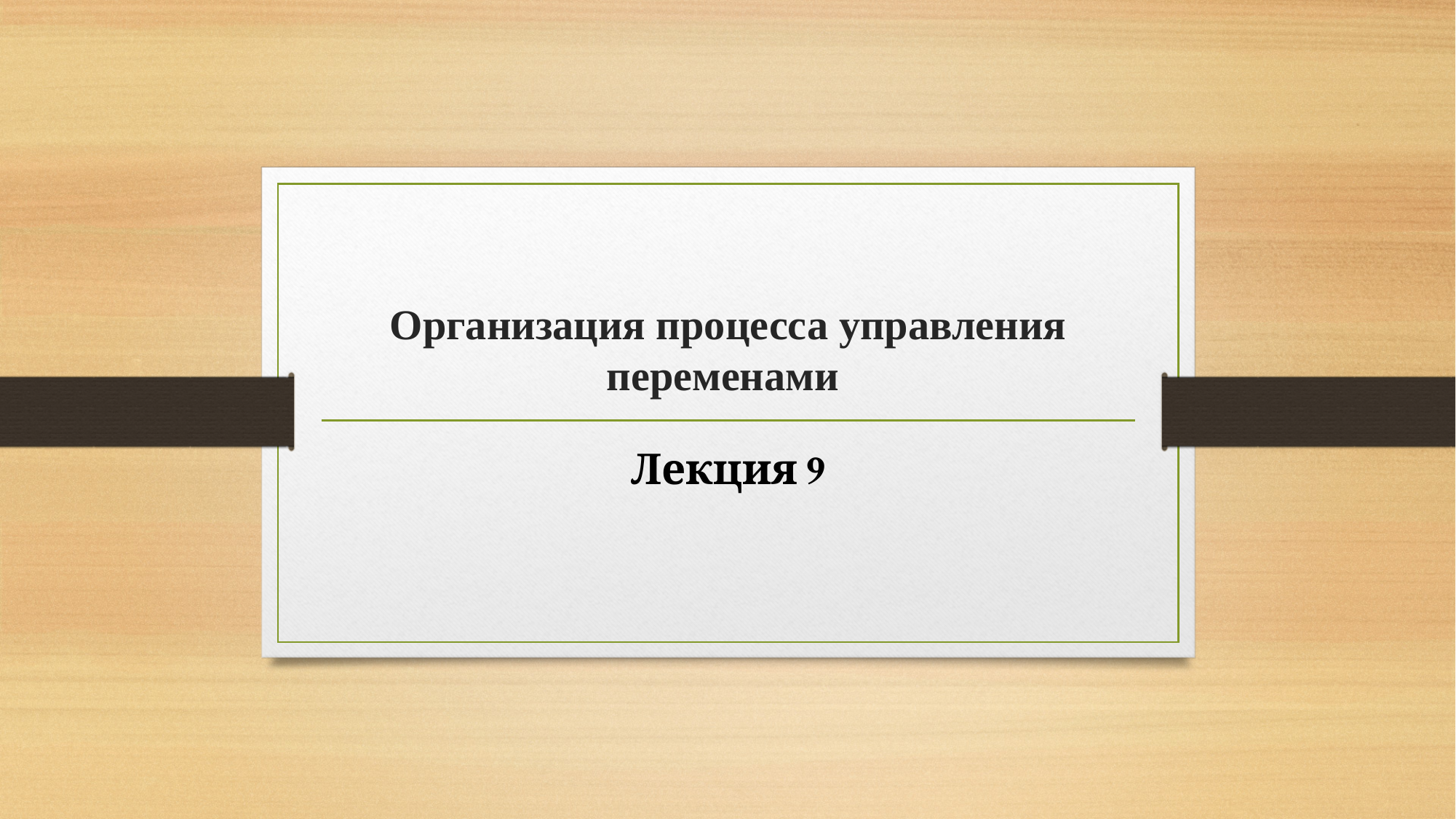

# Организация процесса управления переменами
Лекция 9